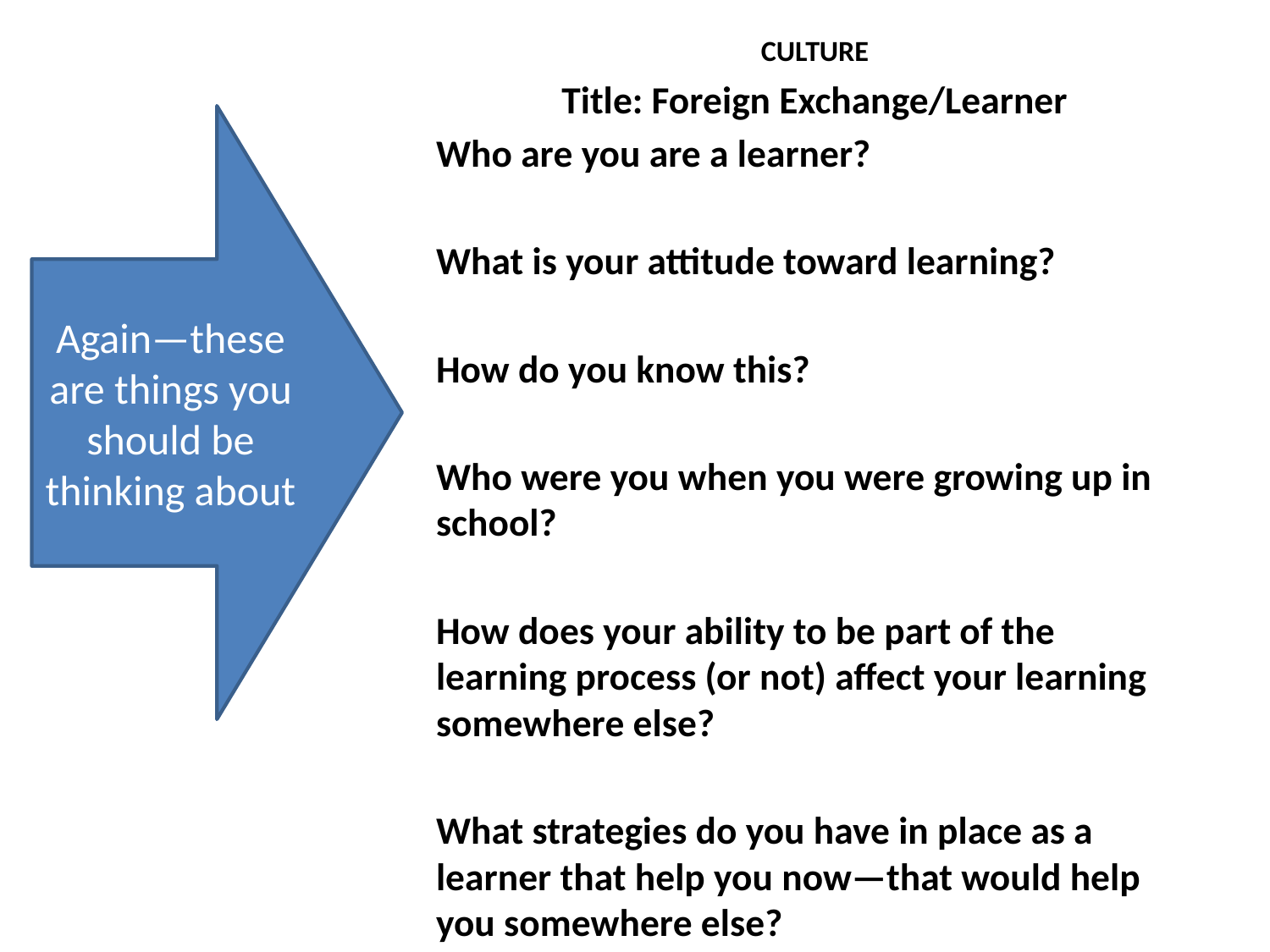

CULTURE
Title: Foreign Exchange/Learner
Who are you are a learner?

What is your attitude toward learning?

How do you know this?

Who were you when you were growing up in school?

How does your ability to be part of the learning process (or not) affect your learning somewhere else?

What strategies do you have in place as a learner that help you now—that would help you somewhere else?

Again—these are things you should be thinking about